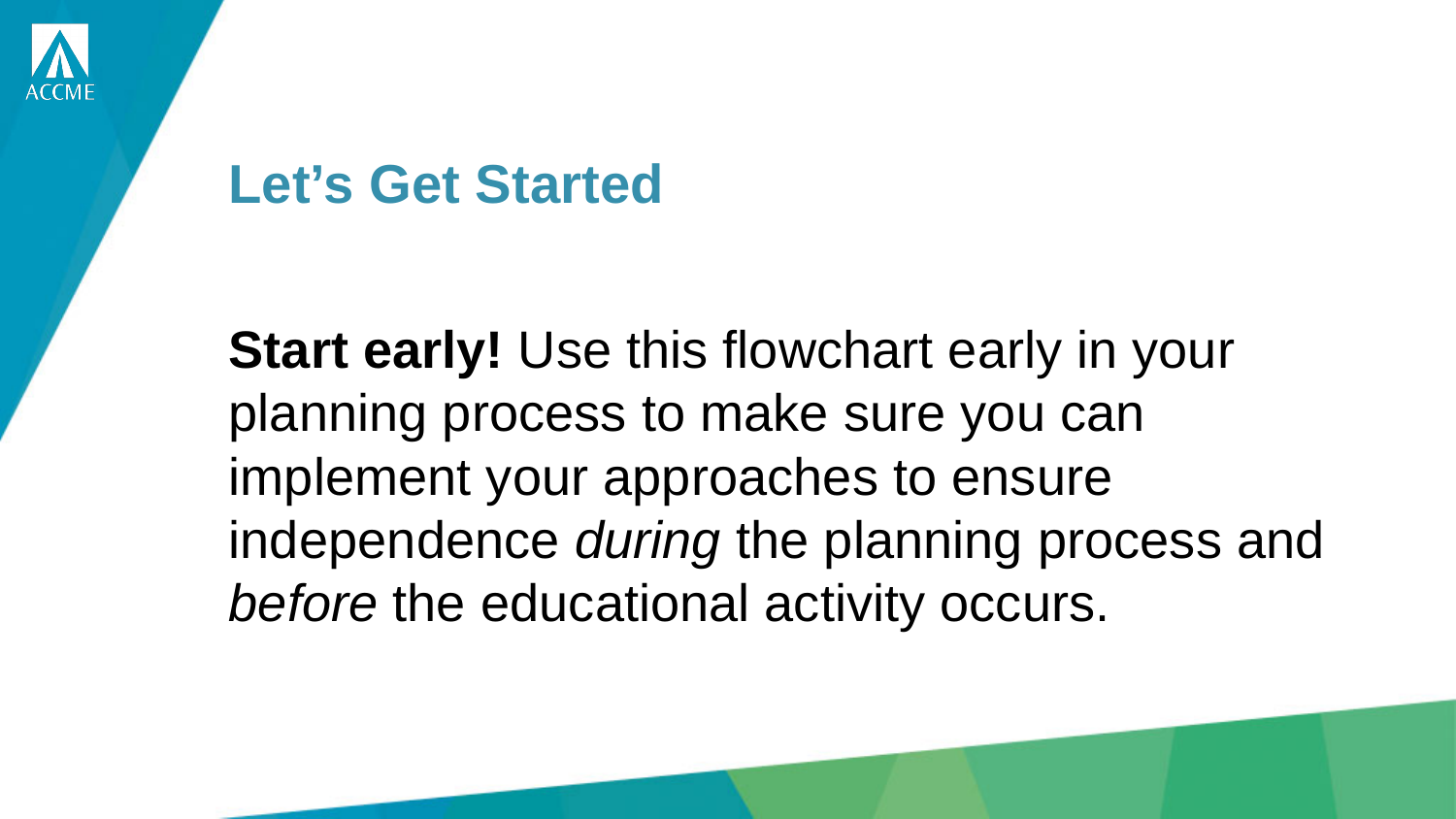

# Let’s Get Started
Start early! Use this flowchart early in your planning process to make sure you can implement your approaches to ensure independence during the planning process and before the educational activity occurs.